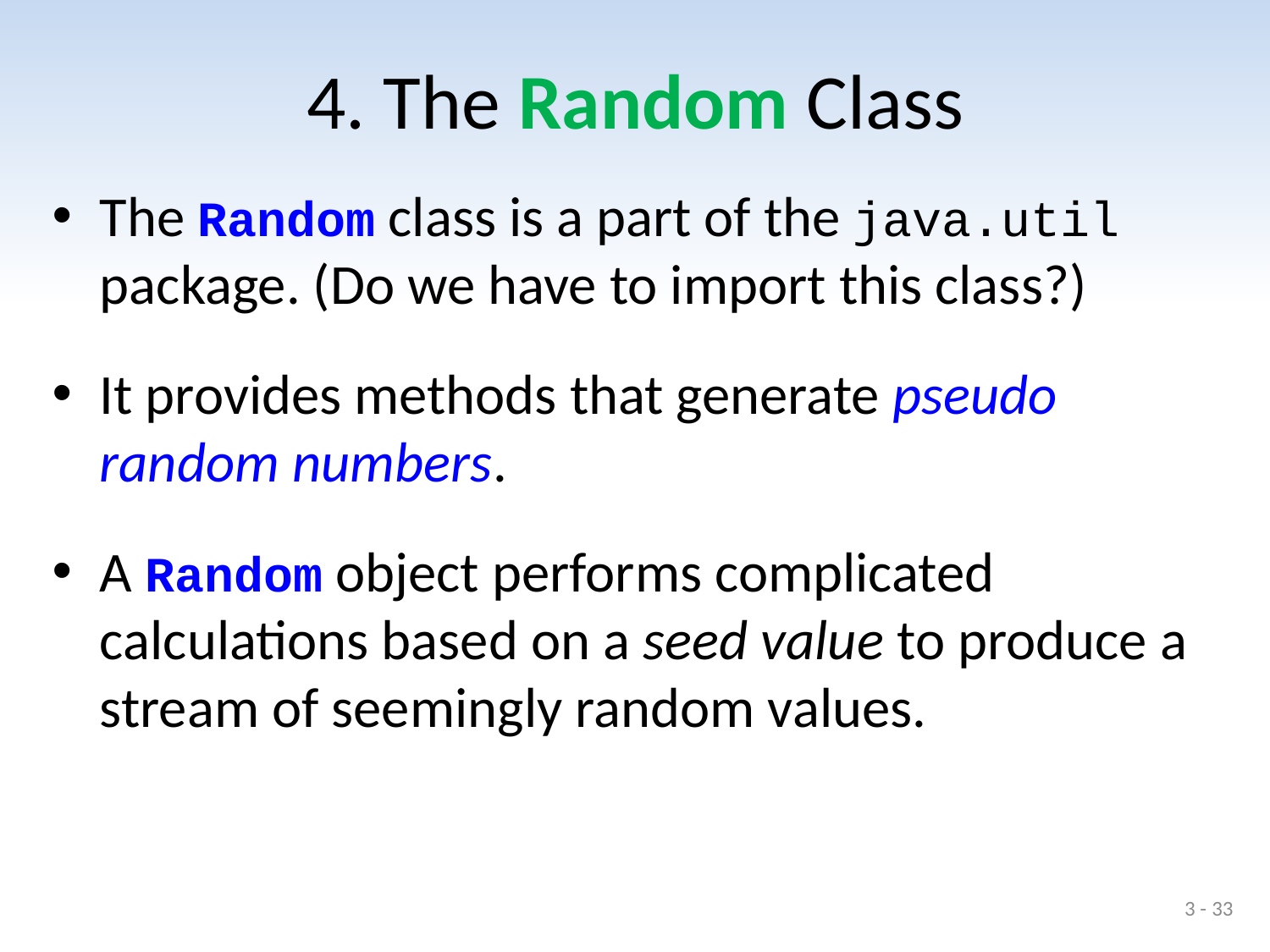

# 4. The Random Class
The Random class is a part of the java.util package. (Do we have to import this class?)
It provides methods that generate pseudo random numbers.
A Random object performs complicated calculations based on a seed value to produce a stream of seemingly random values.
3 - 33